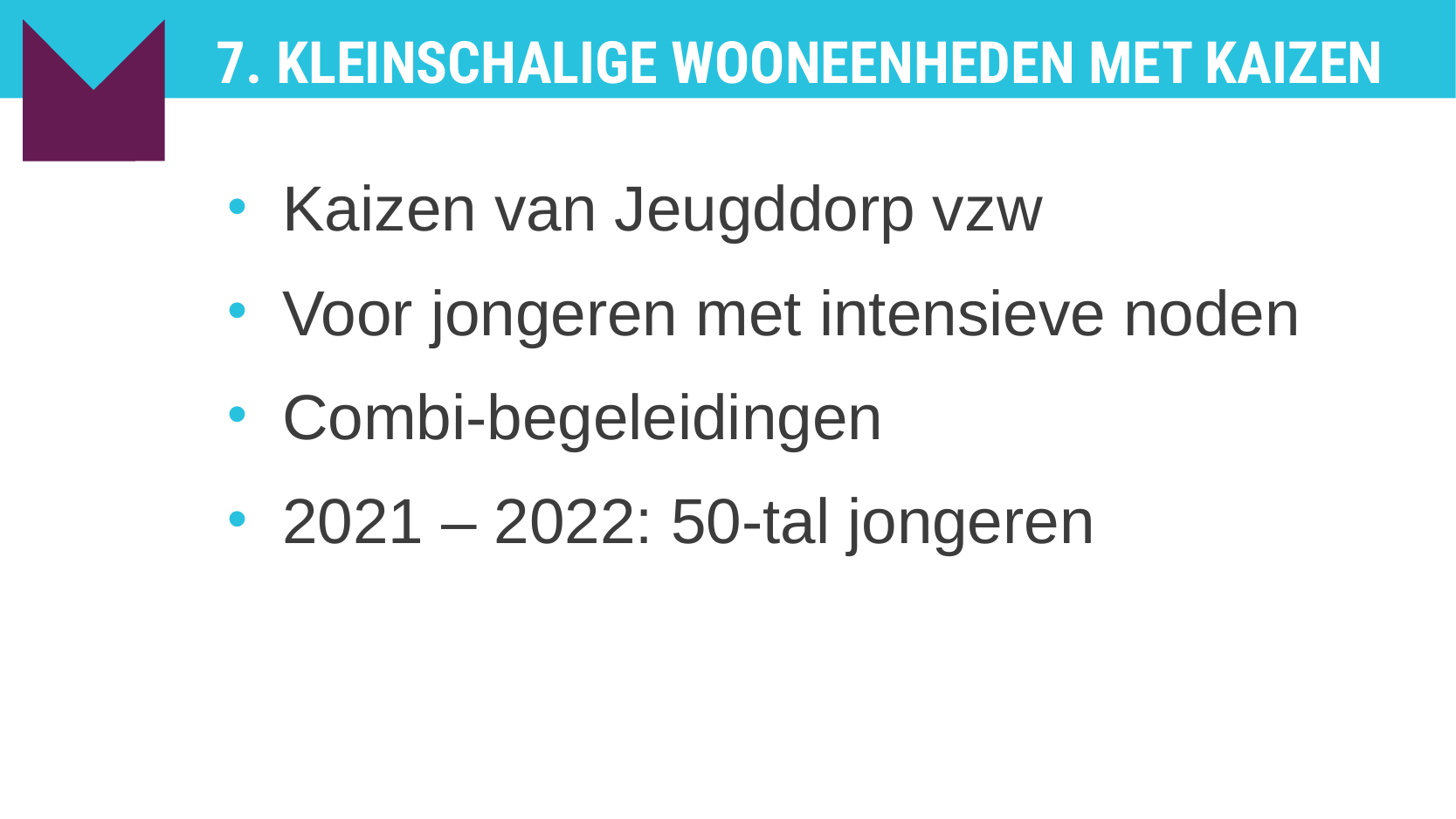

# 7. Kleinschalige wooneenheden met Kaizen
Kaizen van Jeugddorp vzw
Voor jongeren met intensieve noden
Combi-begeleidingen
2021 – 2022: 50-tal jongeren